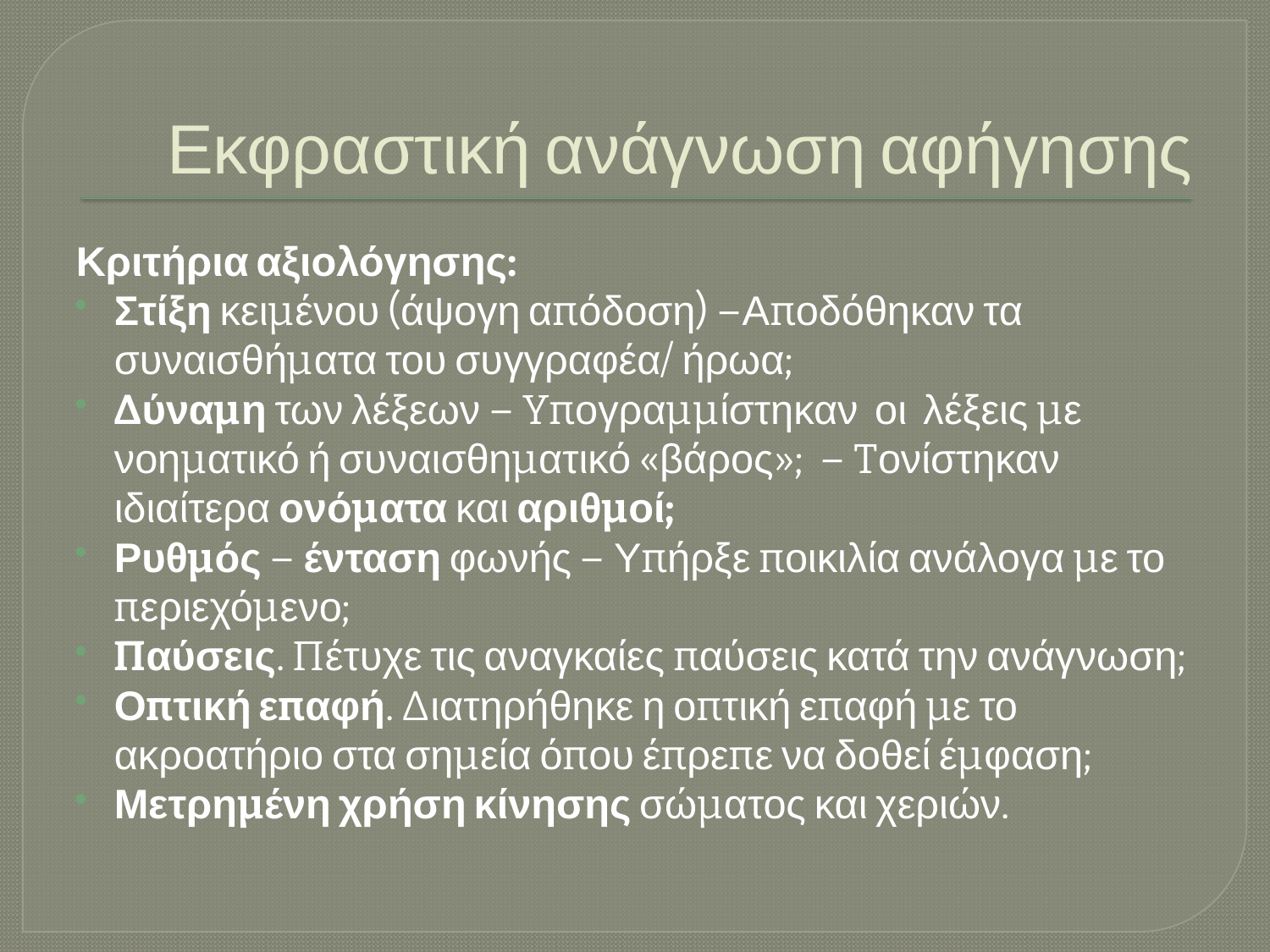

# Εκφραστική ανάγνωση αφήγησης
Κριτήρια αξιολόγησης:
Στίξη κειμένου (άψογη απόδοση) –Αποδόθηκαν τα συναισθήματα του συγγραφέα/ ήρωα;
Δύναμη των λέξεων – Yπογραμμίστηκαν  οι  λέξεις με νοηματικό ή συναισθηματικό «βάρος»;  – Tονίστηκαν ιδιαίτερα ονόματα και αριθμοί;
Ρυθμός – ένταση φωνής – Υπήρξε ποικιλία ανάλογα με το περιεχόμενο;
Παύσεις. Πέτυχε τις αναγκαίες παύσεις κατά την ανάγνωση;
Οπτική επαφή. Διατηρήθηκε η οπτική επαφή με το ακροατήριο στα σημεία όπου έπρεπε να δοθεί έμφαση;
Μετρημένη χρήση κίνησης σώματος και χεριών.